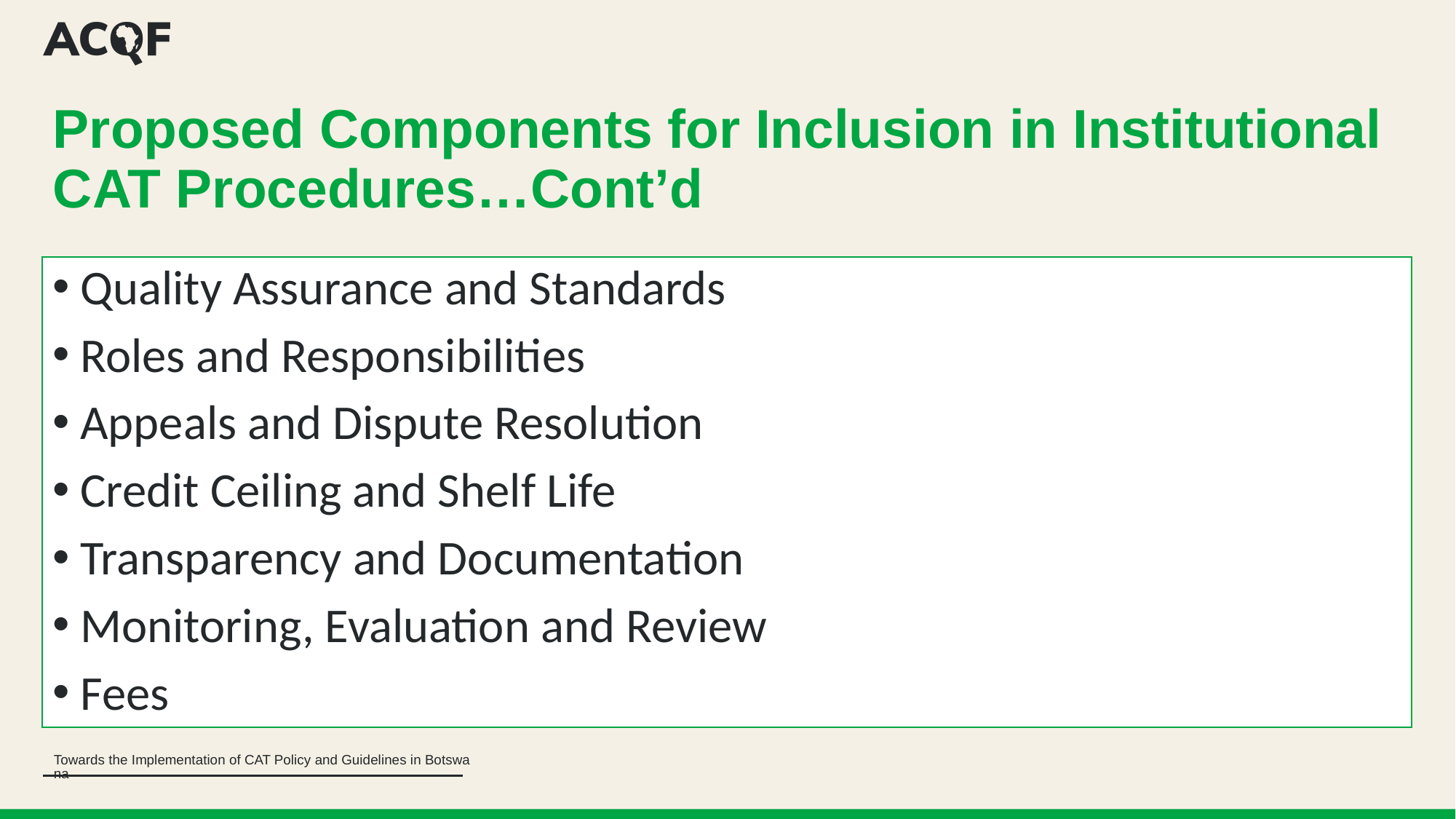

# Proposed Components for Inclusion in Institutional CAT Procedures…Cont’d
Quality Assurance and Standards
Roles and Responsibilities
Appeals and Dispute Resolution
Credit Ceiling and Shelf Life
Transparency and Documentation
Monitoring, Evaluation and Review
Fees

Towards the Implementation of CAT Policy and Guidelines in Botswana